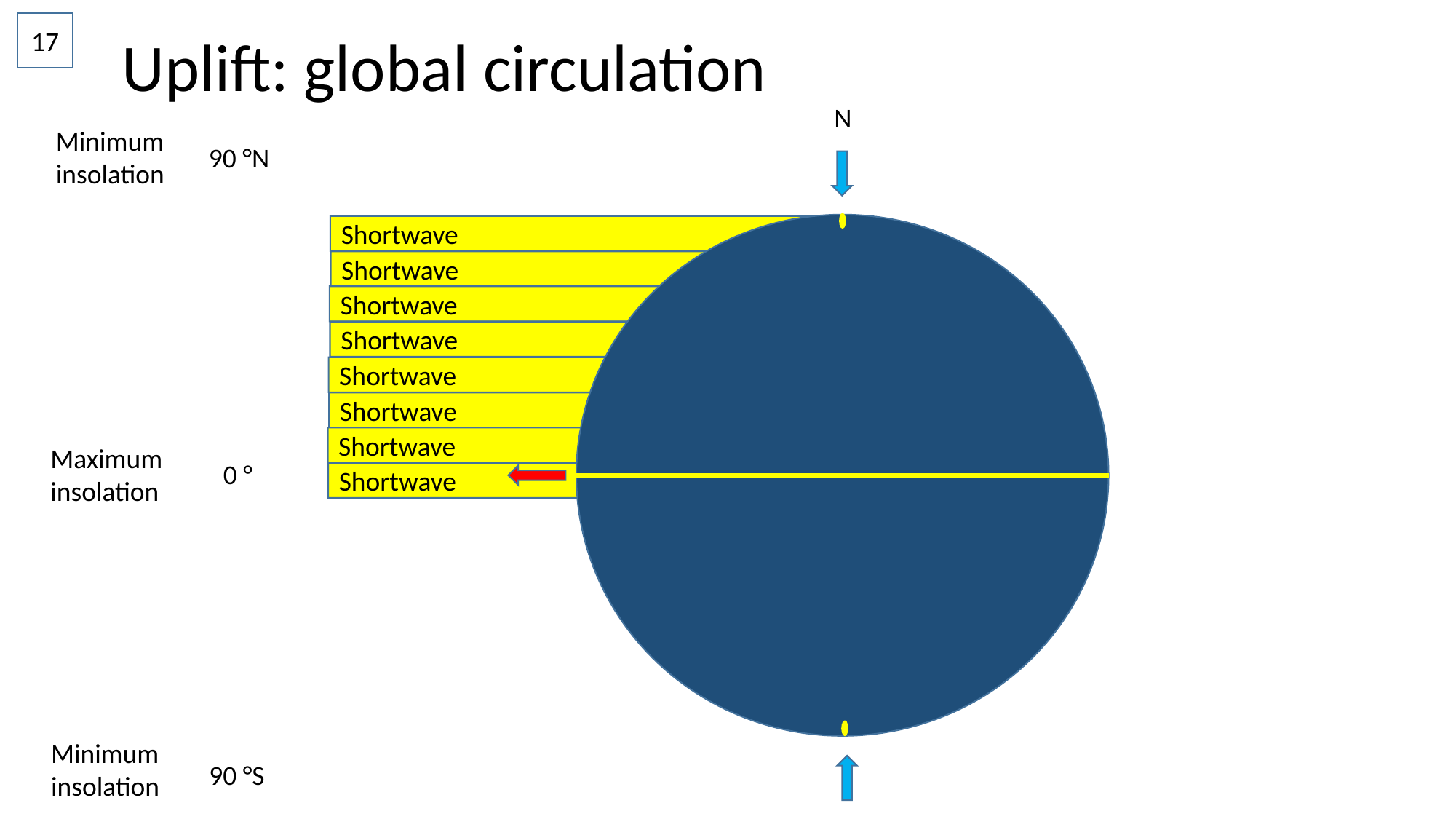

# Uplift: global circulation
17
N

Minimum
insolation
90 °N

Shortwave
Shortwave
Shortwave
Shortwave
Shortwave
Shortwave
Shortwave
Shortwave
Maximum
insolation
0 °

Minimum
insolation
90 °S